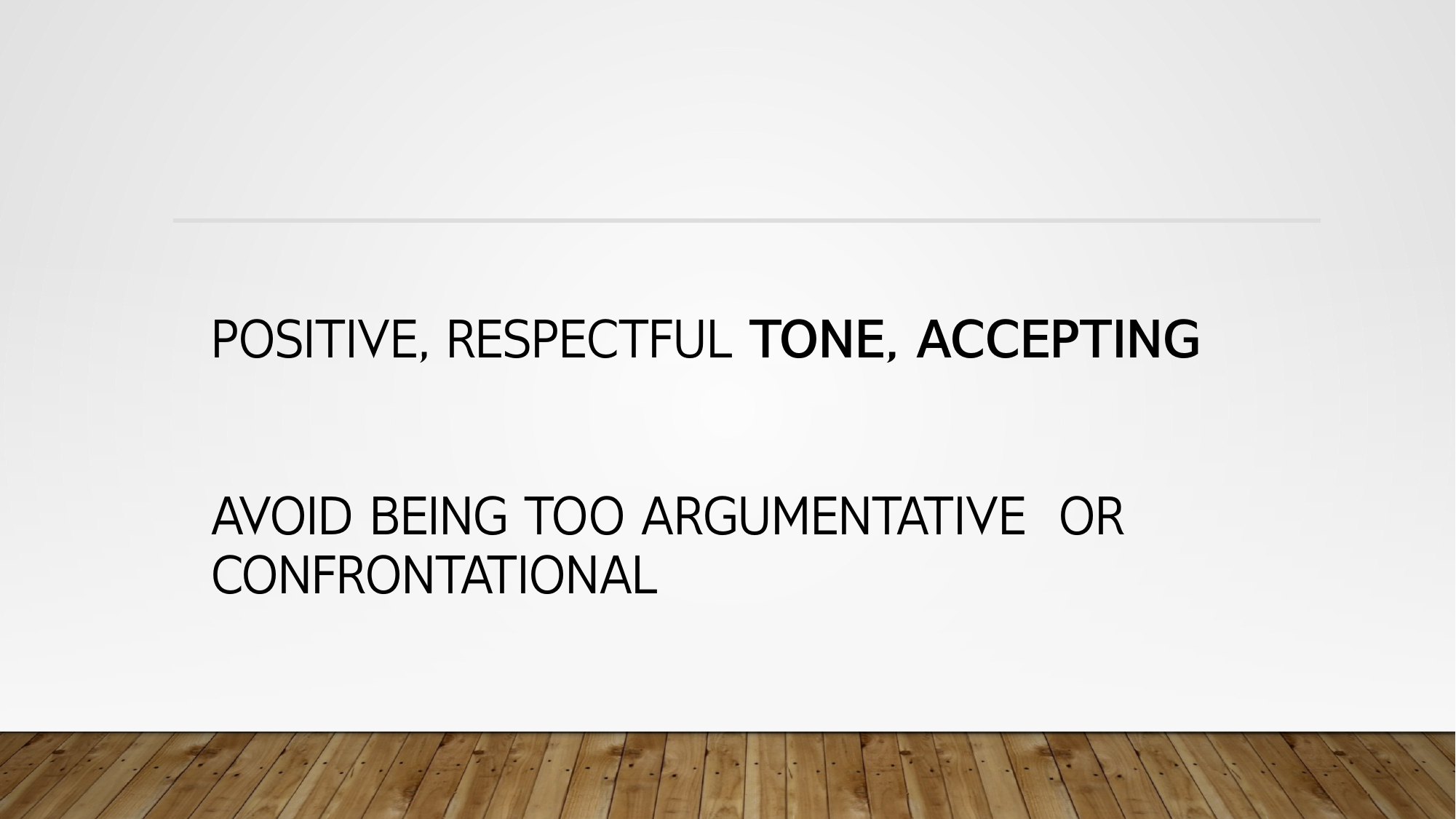

# positive, respectful tone, accepting avoid being too argumentative  or confrontational